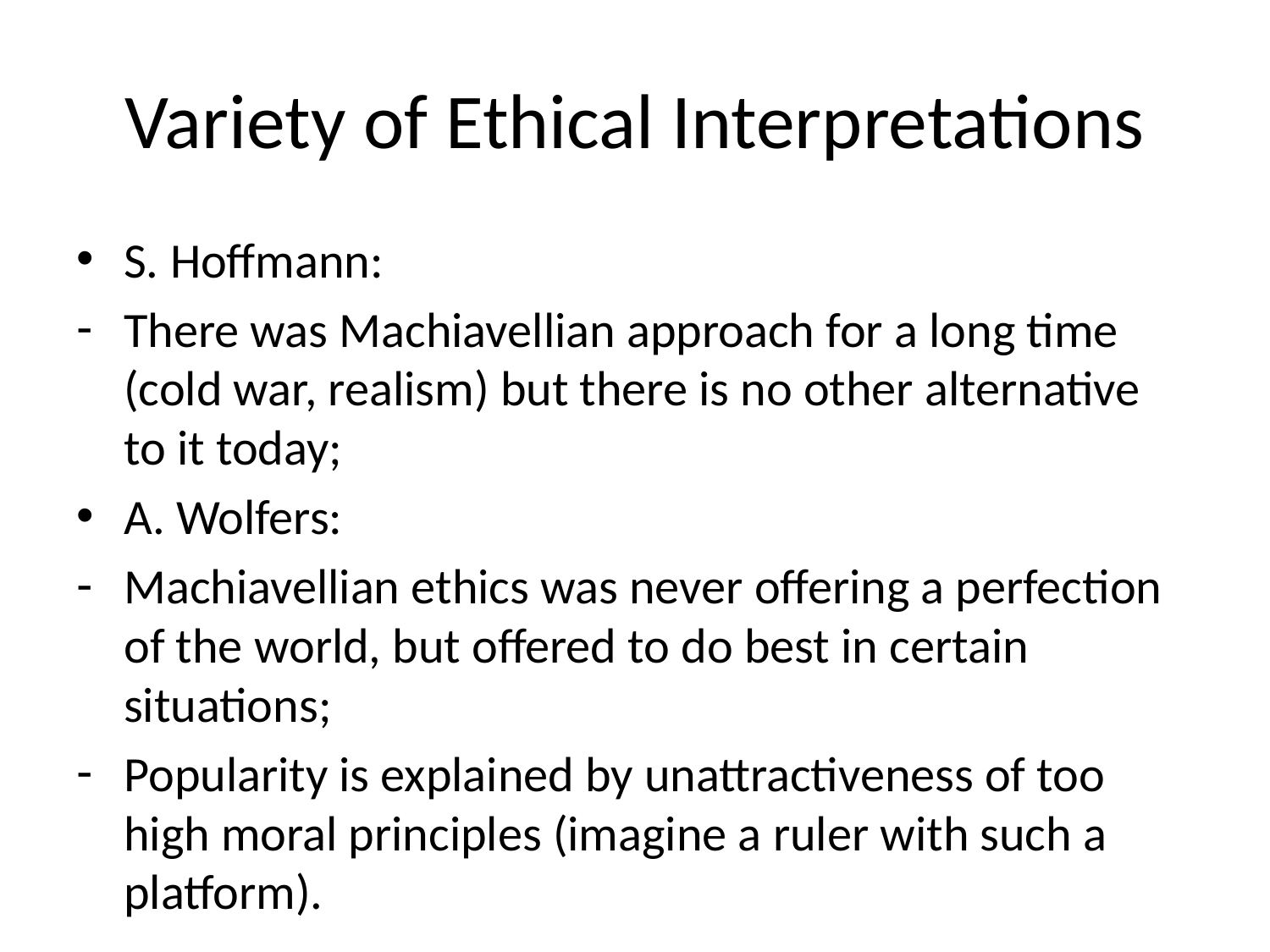

# Variety of Ethical Interpretations
S. Hoffmann:
There was Machiavellian approach for a long time (cold war, realism) but there is no other alternative to it today;
A. Wolfers:
Machiavellian ethics was never offering a perfection of the world, but offered to do best in certain situations;
Popularity is explained by unattractiveness of too high moral principles (imagine a ruler with such a platform).